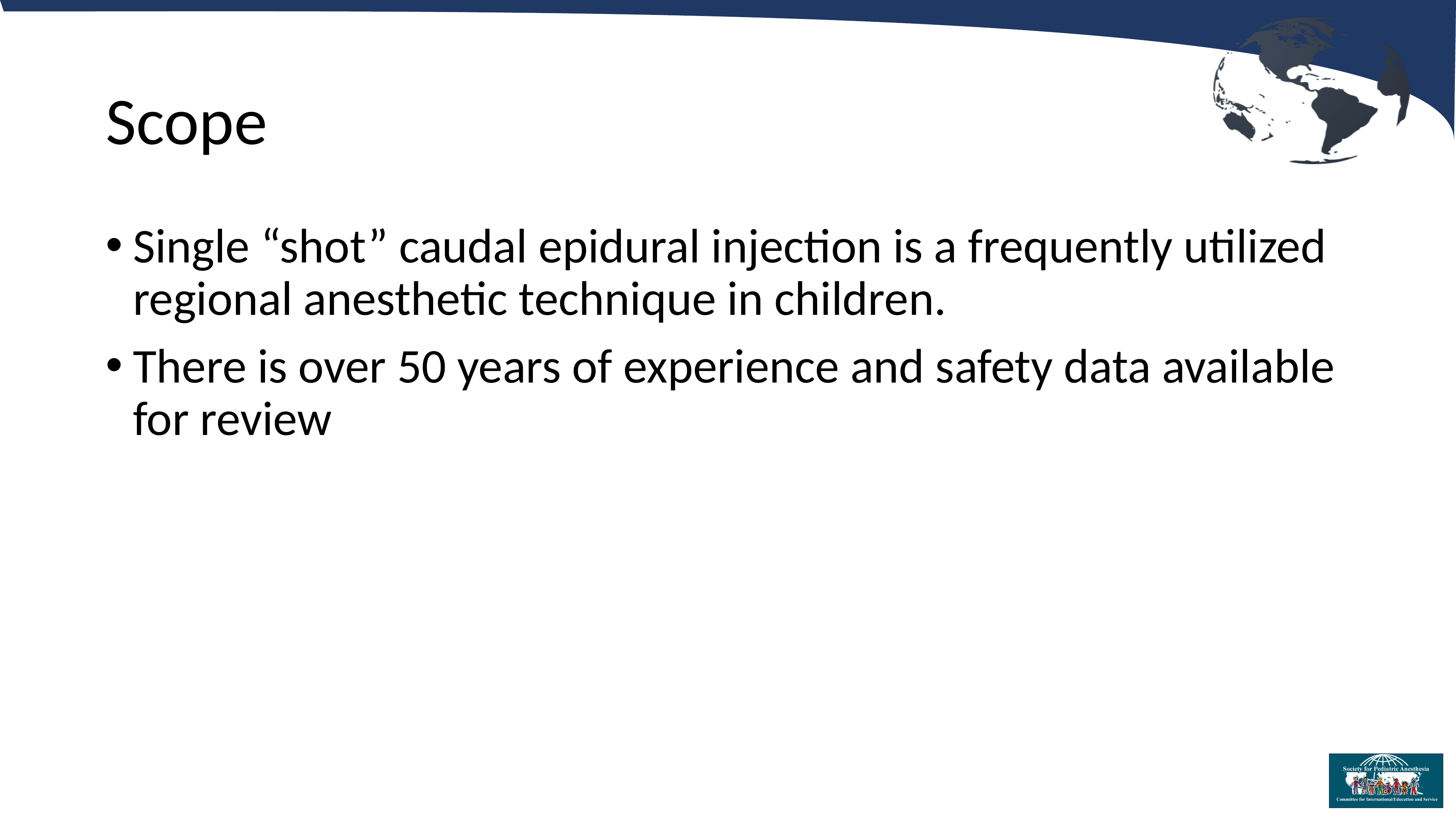

# Scope
Single “shot” caudal epidural injection is a frequently utilized regional anesthetic technique in children.
There is over 50 years of experience and safety data available for review